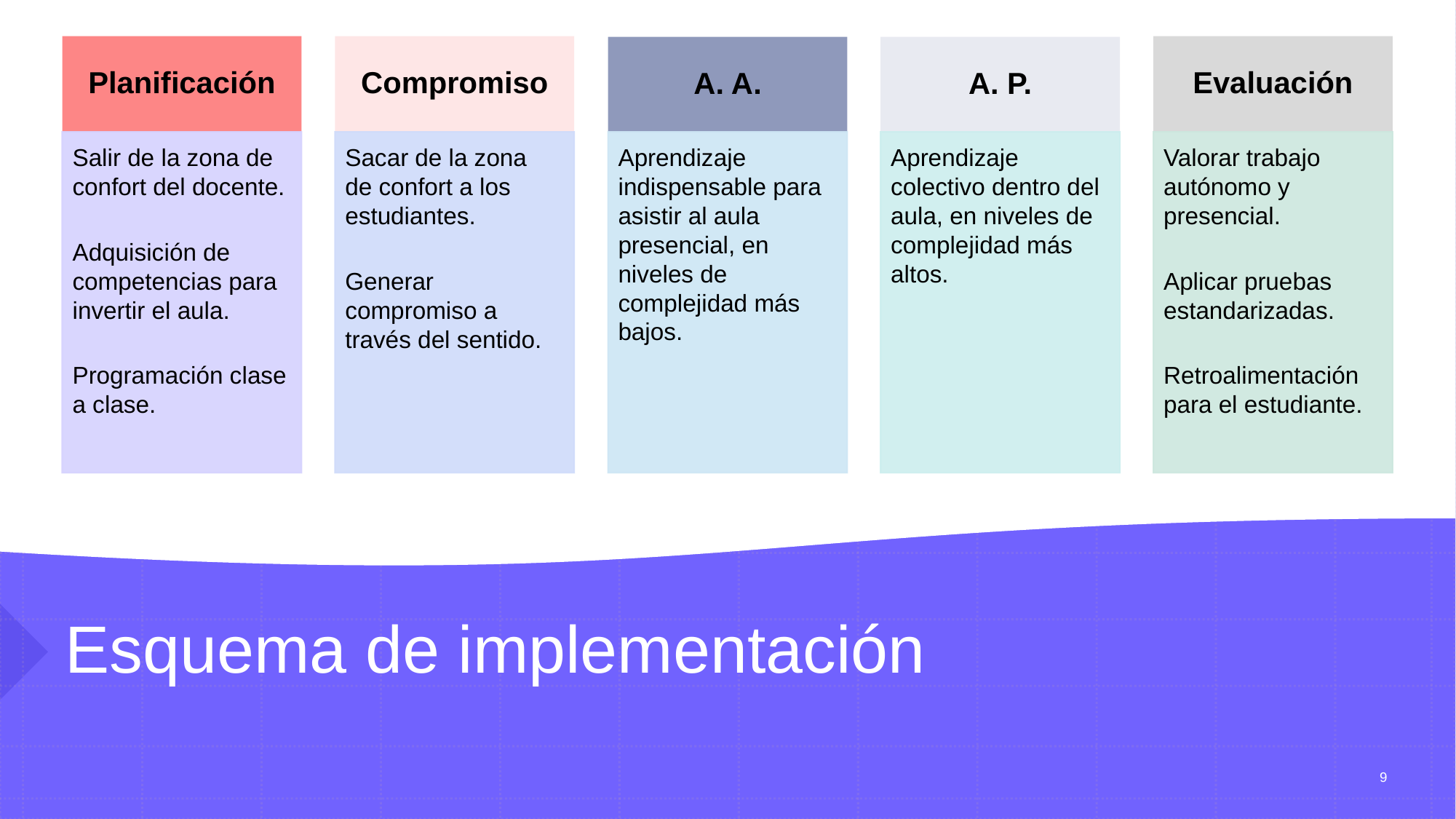

Planificación
Salir de la zona de confort del docente.

Adquisición de competencias para invertir el aula.

Programación clase a clase.
Compromiso
Sacar de la zona de confort a los estudiantes.

Generar compromiso a través del sentido.

A. A.
Aprendizaje indispensable para asistir al aula presencial, en niveles de complejidad más bajos.
A. P.
Aprendizaje colectivo dentro del aula, en niveles de complejidad más altos.
Evaluación
Valorar trabajo autónomo y presencial.

Aplicar pruebas estandarizadas.

Retroalimentación para el estudiante.
# Esquema de implementación
9